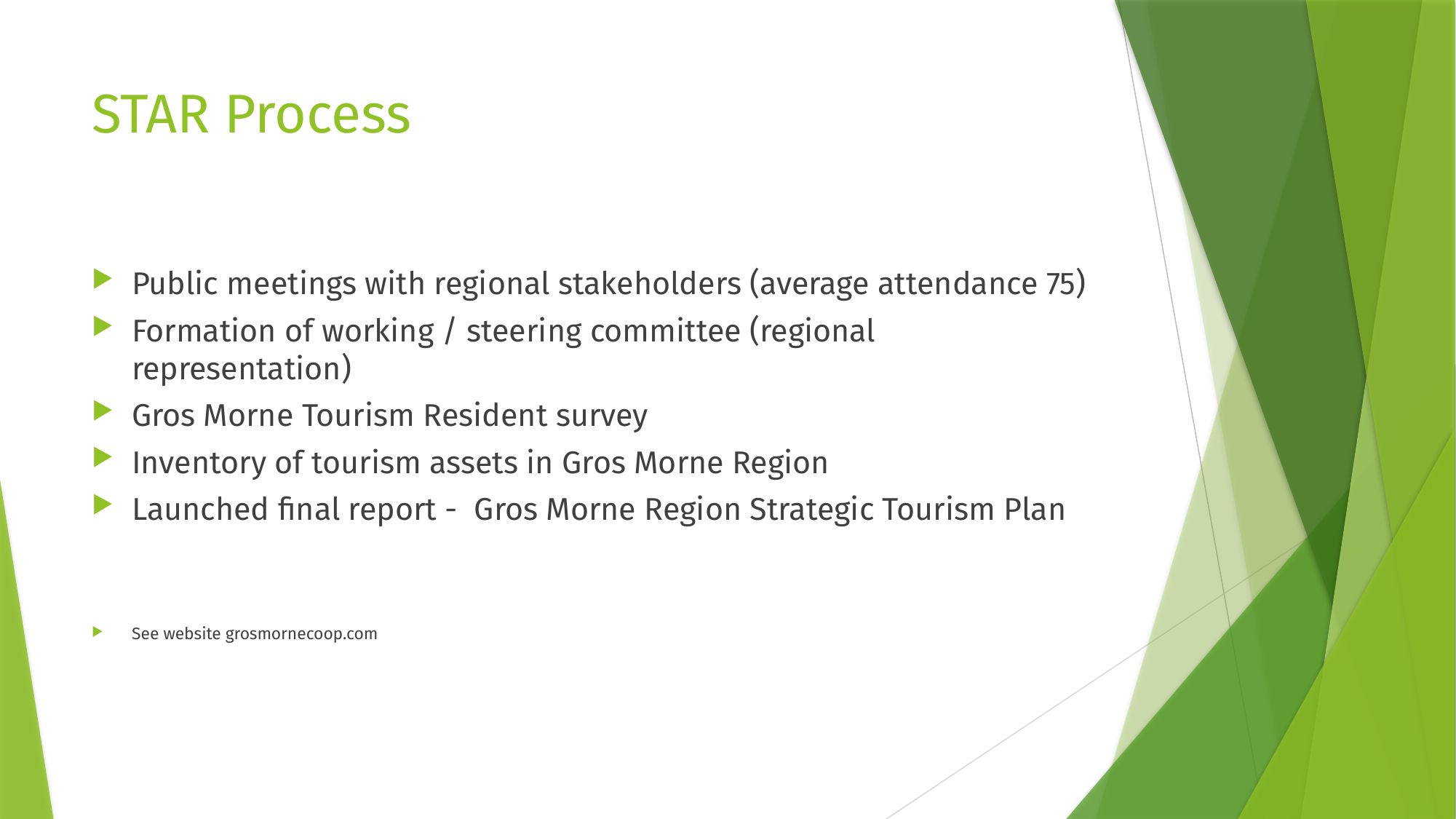

# STAR Process
Public meetings with regional stakeholders (average attendance 75)
Formation of working / steering committee (regional representation)
Gros Morne Tourism Resident survey
Inventory of tourism assets in Gros Morne Region
Launched final report -  Gros Morne Region Strategic Tourism Plan

See website grosmornecoop.com